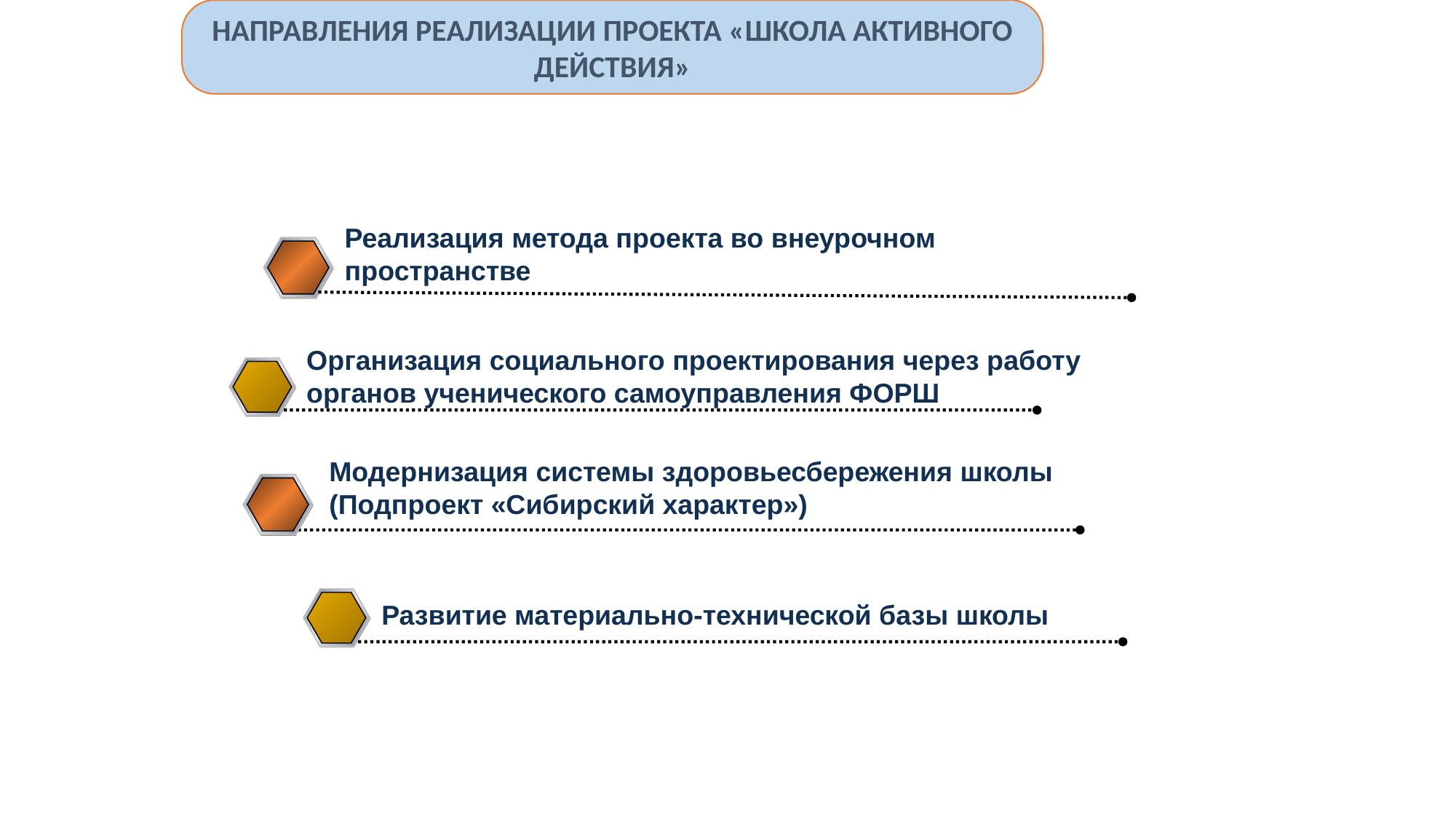

НАПРАВЛЕНИЯ РЕАЛИЗАЦИИ ПРОЕКТА «ШКОЛА АКТИВНОГО ДЕЙСТВИЯ»
Реализация метода проекта во внеурочном пространстве

Организация социального проектирования через работу органов ученического самоуправления ФОРШ

Модернизация системы здоровьесбережения школы (Подпроект «Сибирский характер»)

Развитие материально-технической базы школы